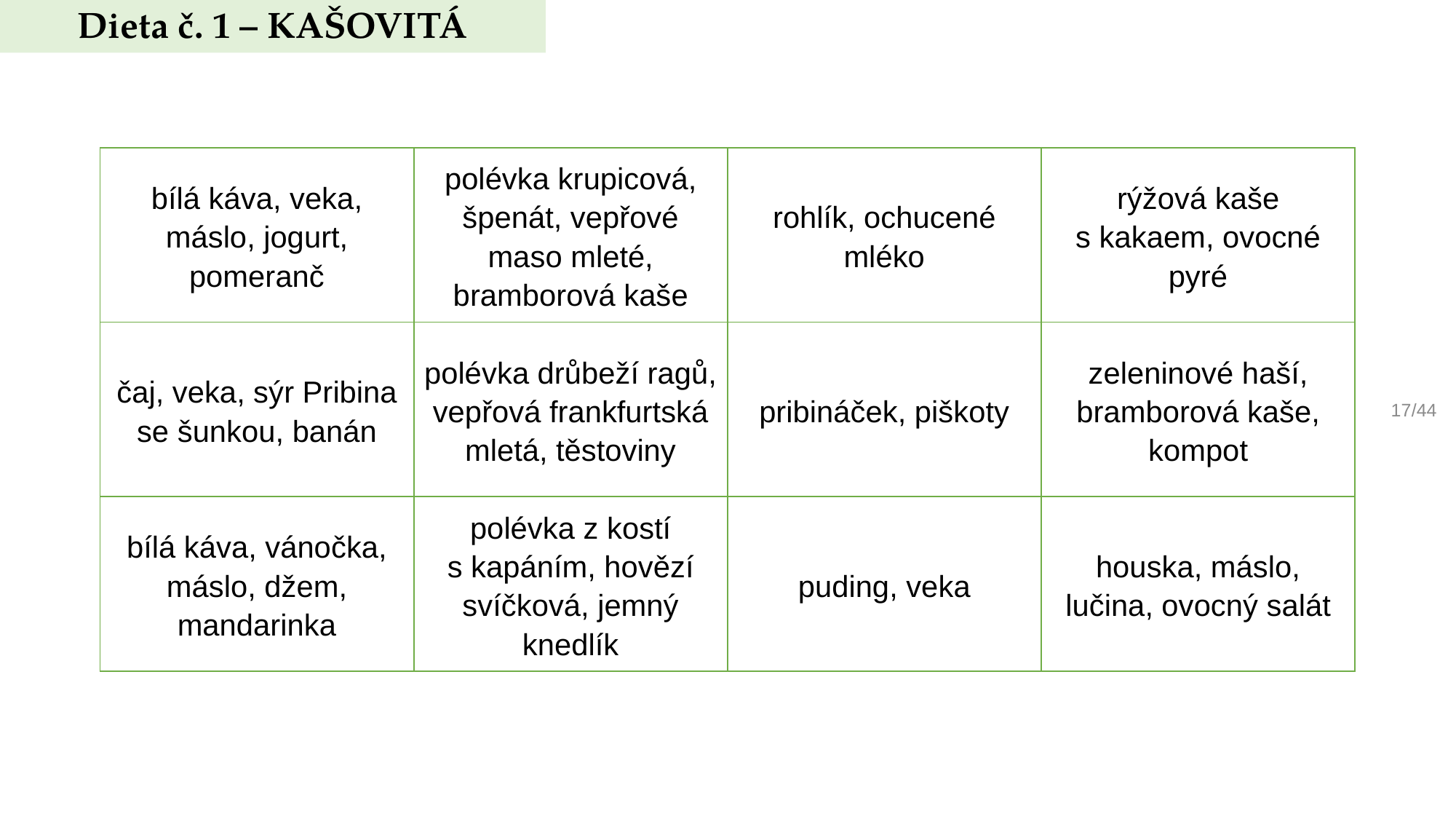

# Dieta č. 1 – KAŠOVITÁ
| bílá káva, veka, máslo, jogurt, pomeranč | polévka krupicová, špenát, vepřové maso mleté, bramborová kaše | rohlík, ochucené mléko | rýžová kaše s kakaem, ovocné pyré |
| --- | --- | --- | --- |
| čaj, veka, sýr Pribina se šunkou, banán | polévka drůbeží ragů, vepřová frankfurtská mletá, těstoviny | pribináček, piškoty | zeleninové haší, bramborová kaše, kompot |
| bílá káva, vánočka, máslo, džem, mandarinka | polévka z kostí s kapáním, hovězí svíčková, jemný knedlík | puding, veka | houska, máslo, lučina, ovocný salát |
17/44